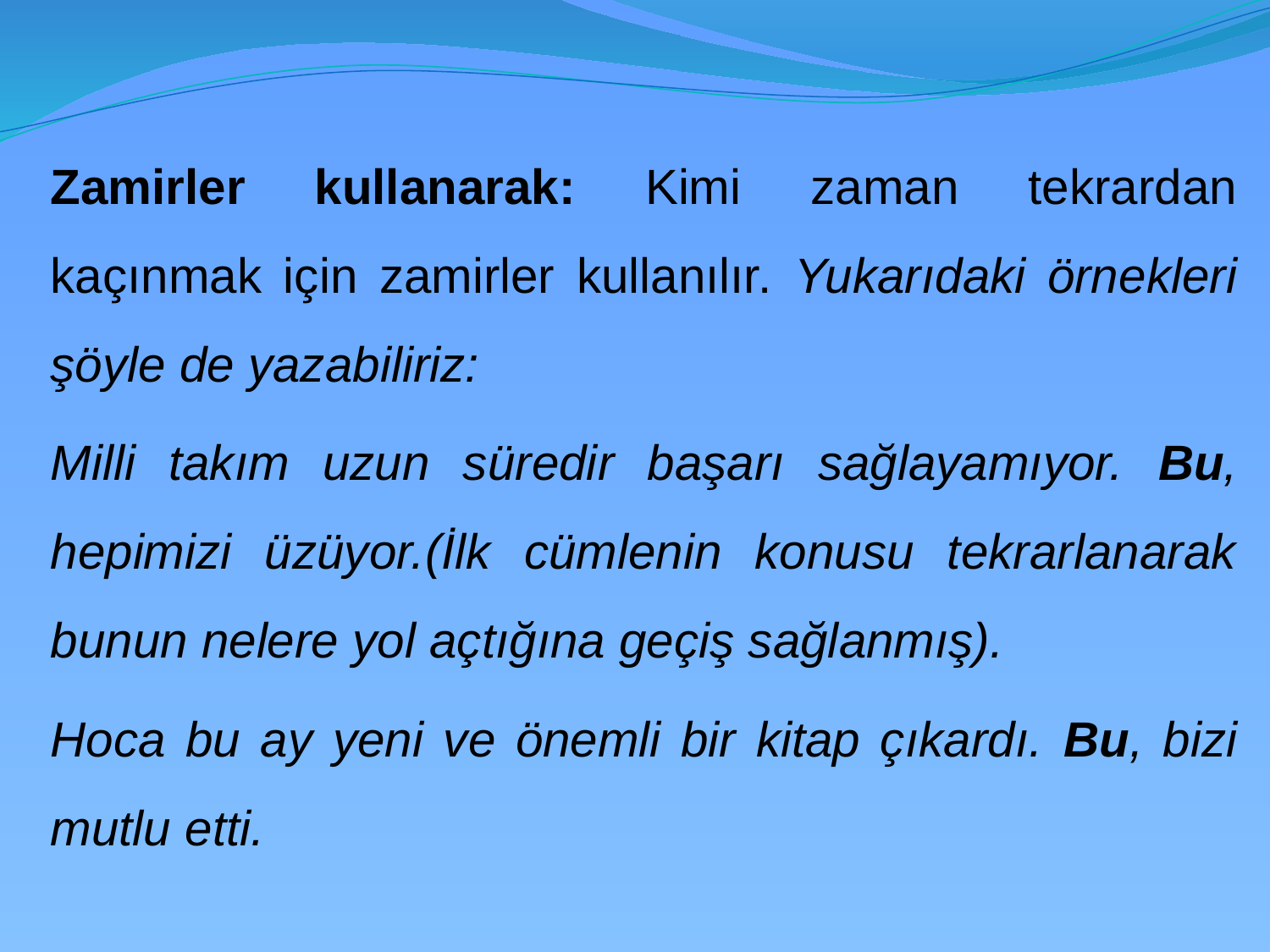

Zamirler kullanarak: Kimi zaman tekrardan kaçınmak için zamirler kullanılır. Yukarıdaki örnekleri şöyle de yazabiliriz:
	Milli takım uzun süredir başarı sağlayamıyor. Bu, hepimizi üzüyor.(İlk cümlenin konusu tekrarlanarak bunun nelere yol açtığına geçiş sağlanmış).
	Hoca bu ay yeni ve önemli bir kitap çıkardı. Bu, bizi mutlu etti.